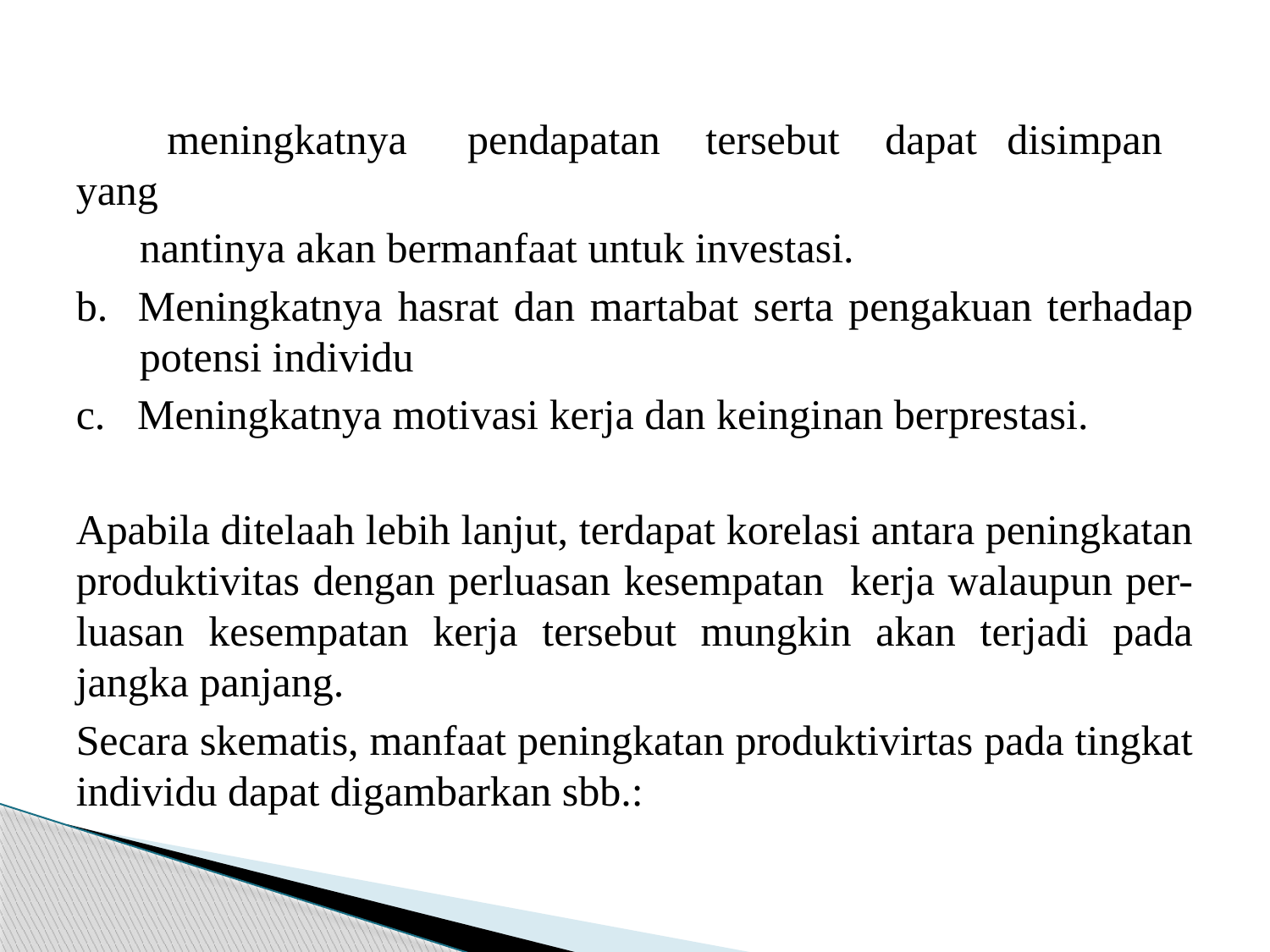

#
      meningkatnya    pendapatan   tersebut   dapat  disimpan   yang
      nantinya akan bermanfaat untuk investasi.
b.  Meningkatnya hasrat dan martabat serta pengakuan terhadap potensi individu
c.   Meningkatnya motivasi kerja dan keinginan berprestasi.

Apabila ditelaah lebih lanjut, terdapat korelasi antara peningkatan produktivitas dengan perluasan kesempatan  kerja walaupun per-luasan kesempatan kerja tersebut mungkin akan terjadi pada jangka panjang.
Secara skematis, manfaat peningkatan produktivirtas pada tingkat individu dapat digambarkan sbb.: